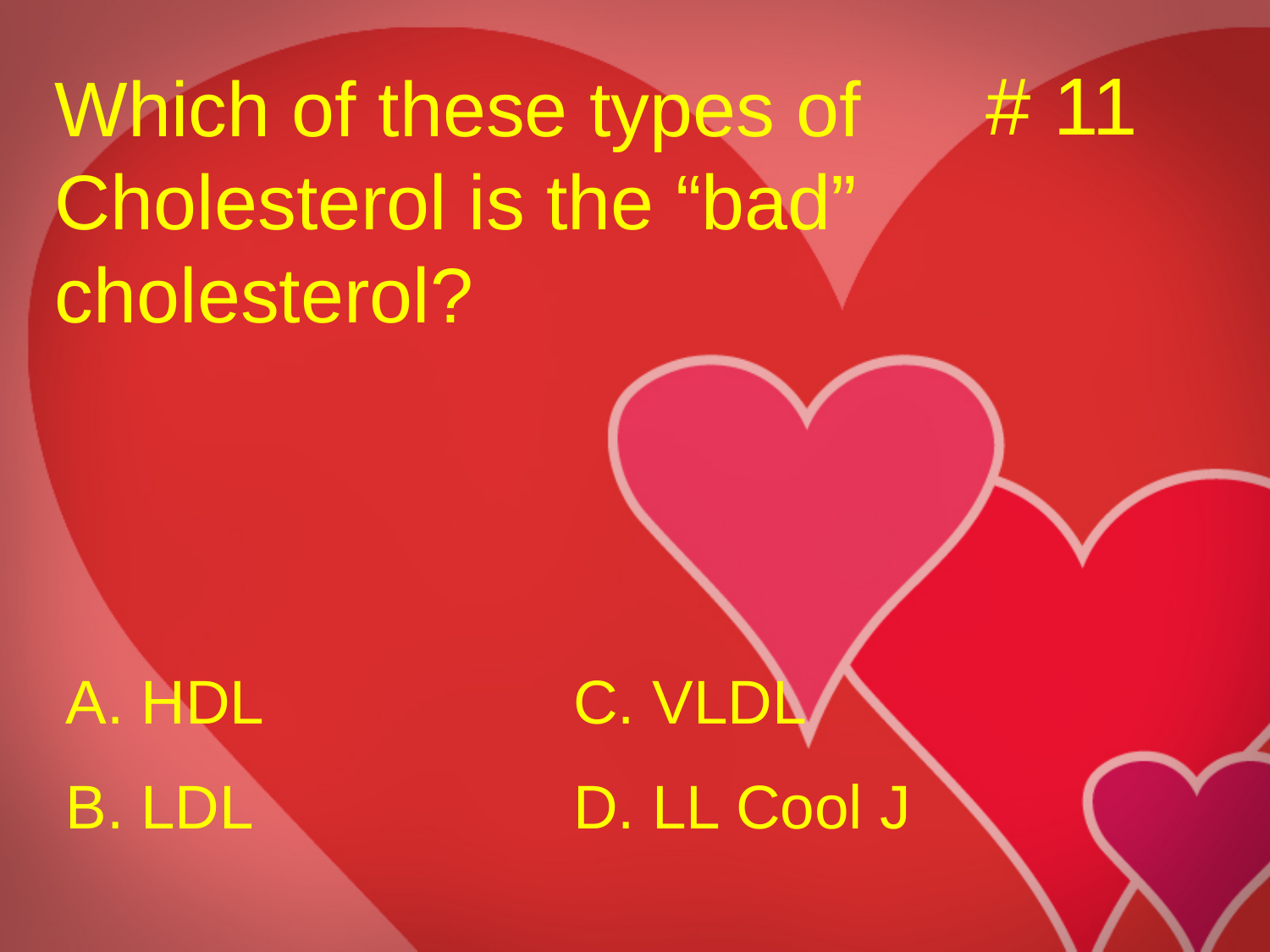

# # 11
Which of these types of Cholesterol is the “bad” cholesterol?
A. HDL		 	C. VLDL
B. LDL		  	D. LL Cool J